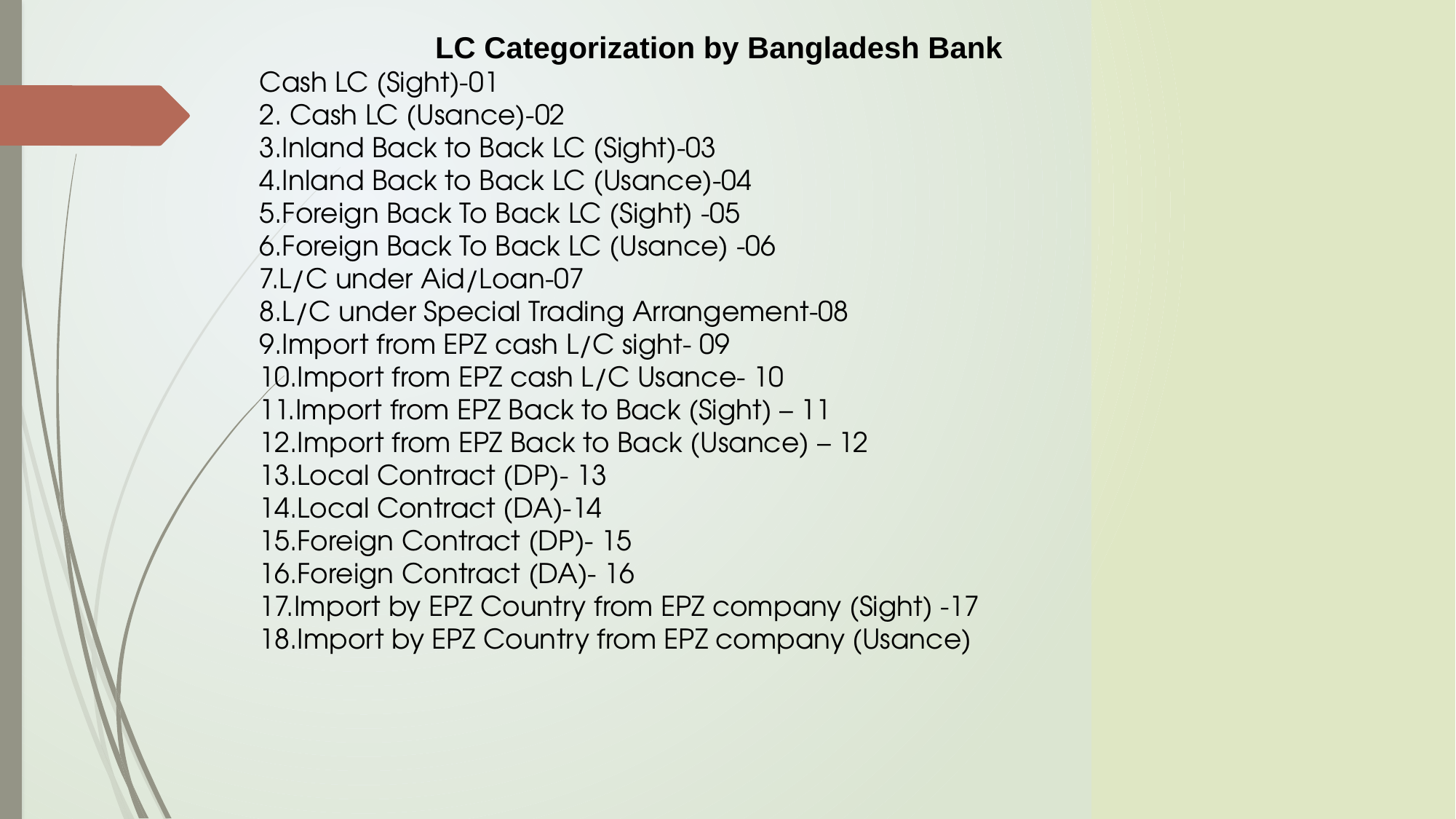

LC Categorization by Bangladesh Bank
Cash LC (Sight)-01
2. Cash LC (Usance)-02
3.Inland Back to Back LC (Sight)-03
4.Inland Back to Back LC (Usance)-04
5.Foreign Back To Back LC (Sight) -05
6.Foreign Back To Back LC (Usance) -06
7.L/C under Aid/Loan-07
8.L/C under Special Trading Arrangement-08
9.Import from EPZ cash L/C sight- 09
10.Import from EPZ cash L/C Usance- 10
11.Import from EPZ Back to Back (Sight) – 11
12.Import from EPZ Back to Back (Usance) – 12
13.Local Contract (DP)- 13
14.Local Contract (DA)-14
15.Foreign Contract (DP)- 15
16.Foreign Contract (DA)- 16
17.Import by EPZ Country from EPZ company (Sight) -17
18.Import by EPZ Country from EPZ company (Usance)